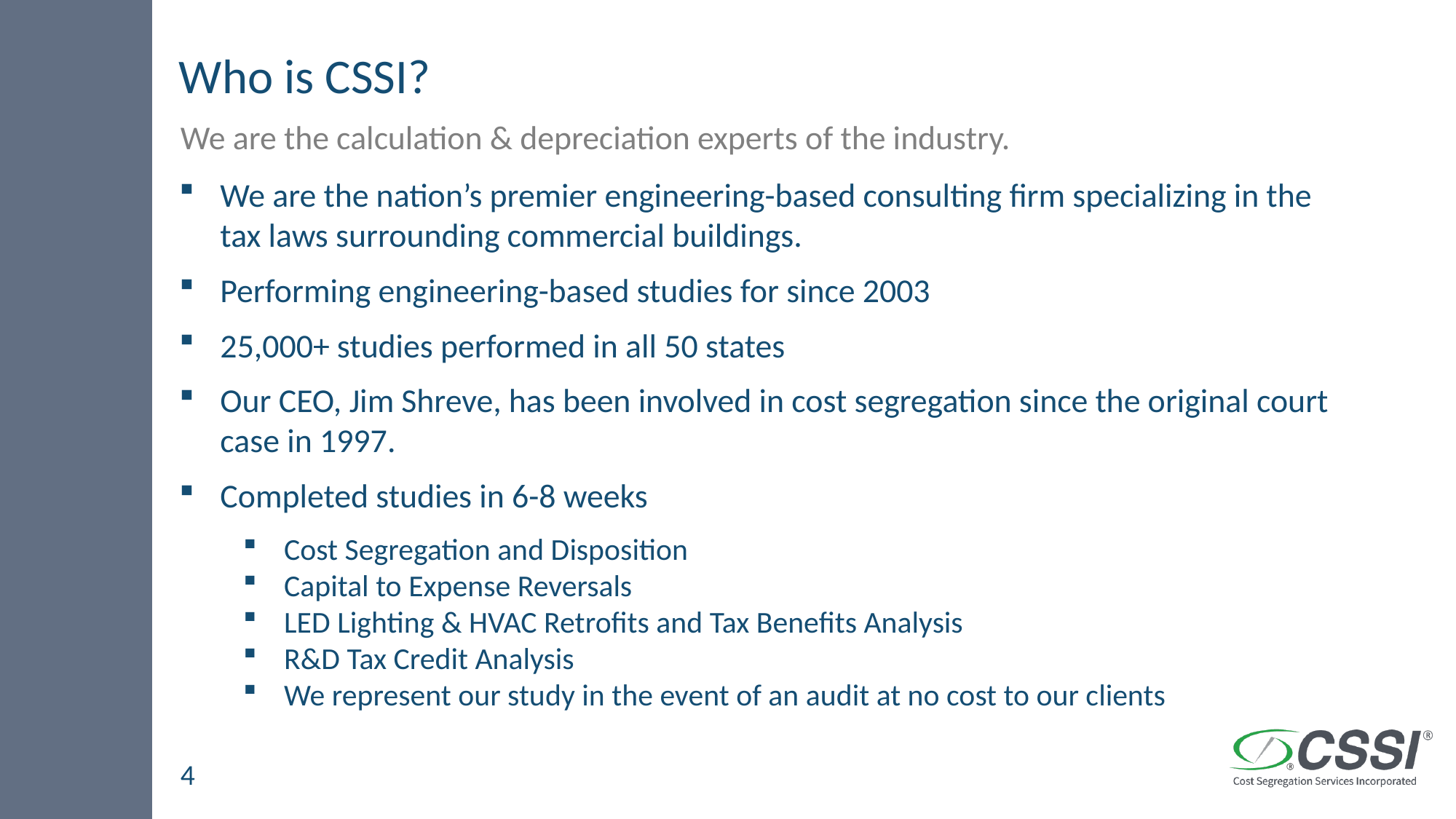

# Who is CSSI?
We are the calculation & depreciation experts of the industry.

We are the nation’s premier engineering-based consulting firm specializing in the tax laws surrounding commercial buildings.
Performing engineering-based studies for since 2003
25,000+ studies performed in all 50 states
Our CEO, Jim Shreve, has been involved in cost segregation since the original court case in 1997.
Completed studies in 6-8 weeks
Cost Segregation and Disposition
Capital to Expense Reversals
LED Lighting & HVAC Retrofits and Tax Benefits Analysis
R&D Tax Credit Analysis
We represent our study in the event of an audit at no cost to our clients

4